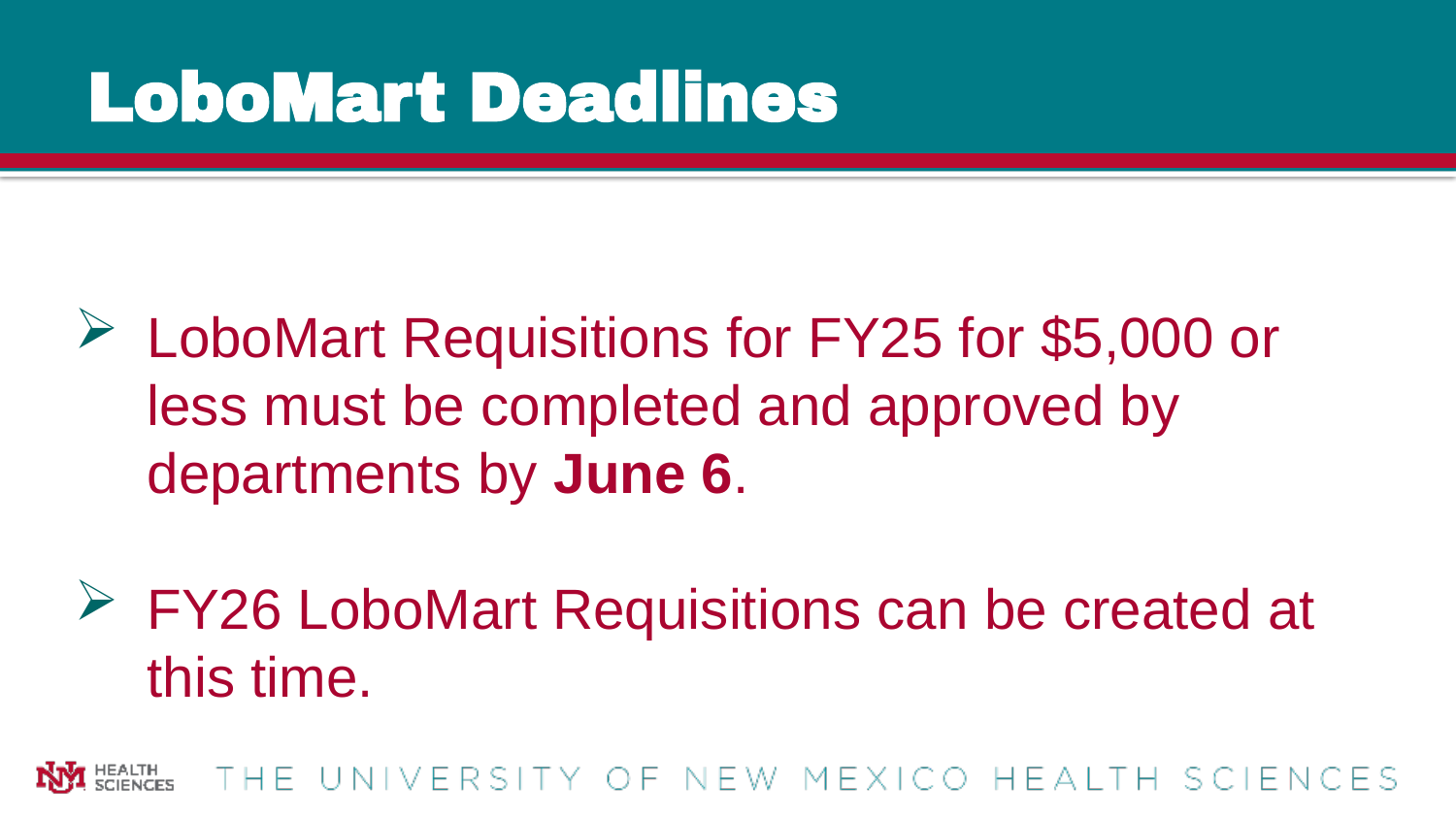

# LoboMart Deadlines
LoboMart Requisitions for FY25 for $5,000 or less must be completed and approved by departments by June 6.

FY26 LoboMart Requisitions can be created at this time.